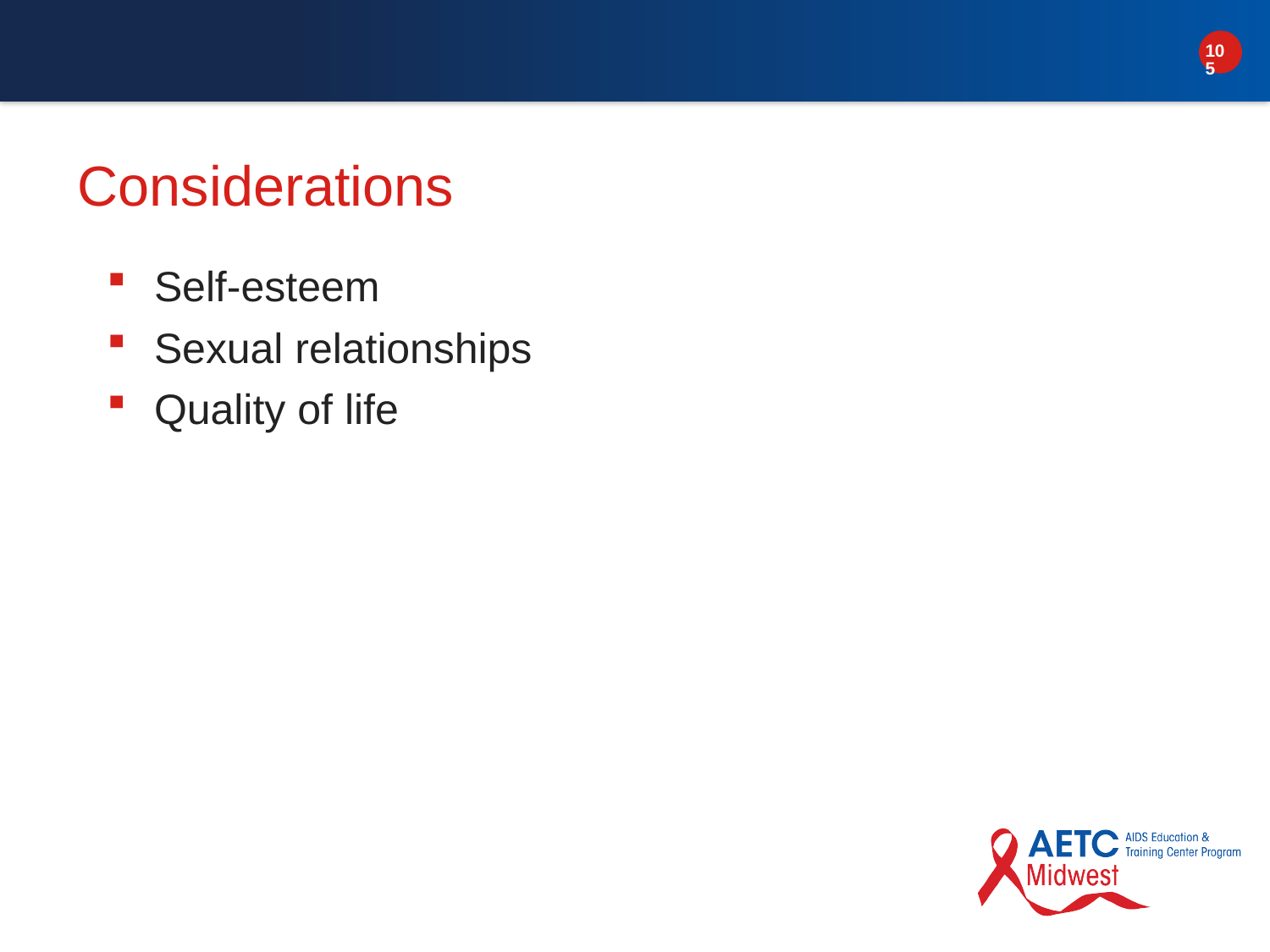

# Considerations
Self-esteem
Sexual relationships
Quality of life